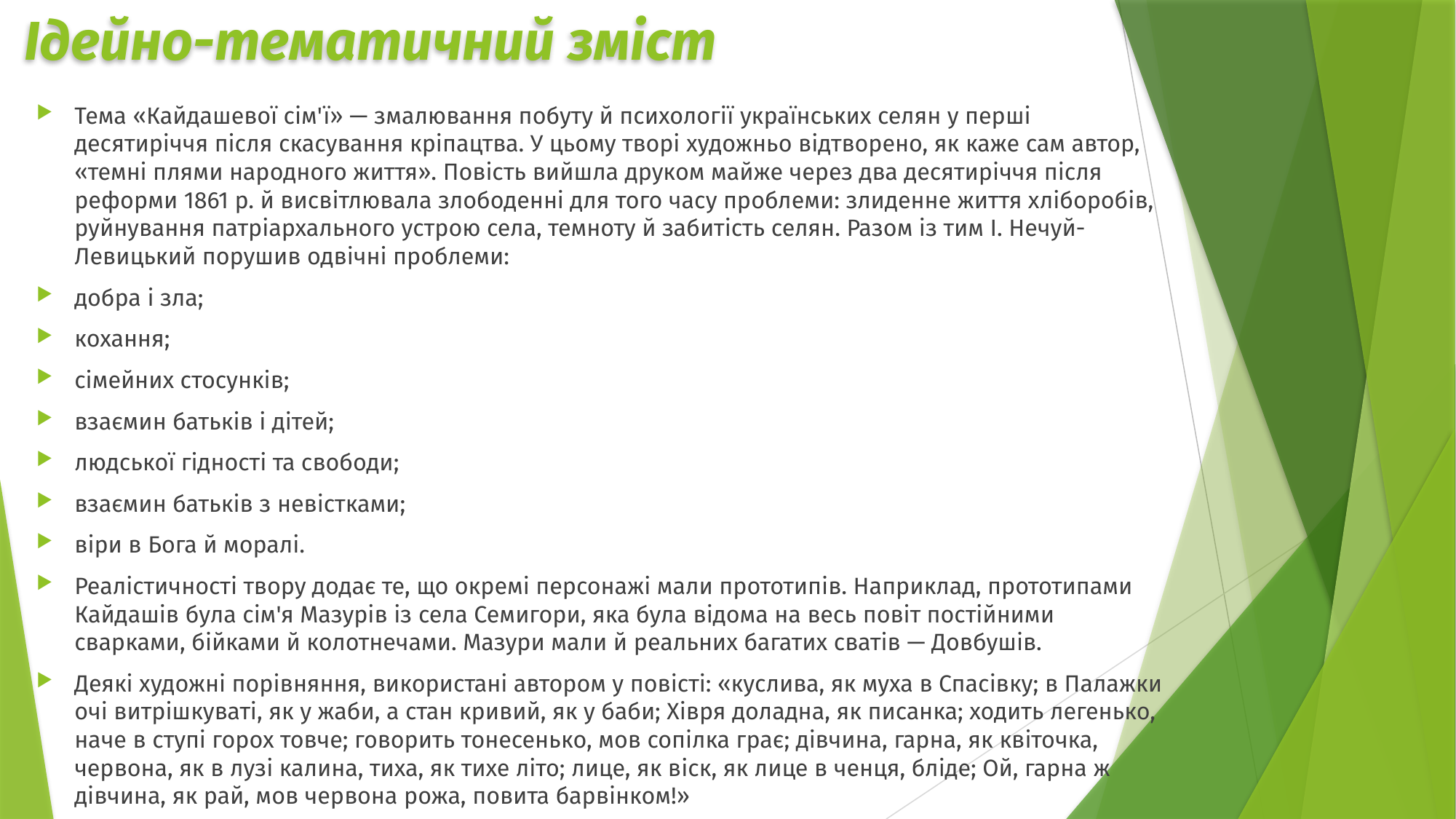

# Ідейно-тематичний зміст
Тема «Кайдашевої сім'ї» — змалювання побуту й психології українських селян у перші десятиріччя після скасування кріпацтва. У цьому творі художньо відтворено, як каже сам автор, «темні плями народного життя». Повість вийшла друком майже через два десятиріччя після реформи 1861 р. й висвітлювала злободенні для того часу проблеми: злиденне життя хліборобів, руйнування патріархального устрою села, темноту й забитість селян. Разом із тим І. Нечуй-Левицький порушив одвічні проблеми:
добра і зла;
кохання;
сімейних стосунків;
взаємин батьків і дітей;
людської гідності та свободи;
взаємин батьків з невістками;
віри в Бога й моралі.
Реалістичності твору додає те, що окремі персонажі мали прототипів. Наприклад, прототипами Кайдашів була сім'я Мазурів із села Семигори, яка була відома на весь повіт постійними сварками, бійками й колотнечами. Мазури мали й реальних багатих сватів — Довбушів.
Деякі художні порівняння, використані автором у повісті: «куслива, як муха в Спасівку; в Палажки очі витрішкуваті, як у жаби, а стан кривий, як у баби; Хівря доладна, як писанка; ходить легенько, наче в ступі горох товче; говорить тонесенько, мов сопілка грає; дівчина, гарна, як квіточка, червона, як в лузі калина, тиха, як тихе літо; лице, як віск, як лице в ченця, бліде; Ой, гарна ж дівчина, як рай, мов червона рожа, повита барвінком!»